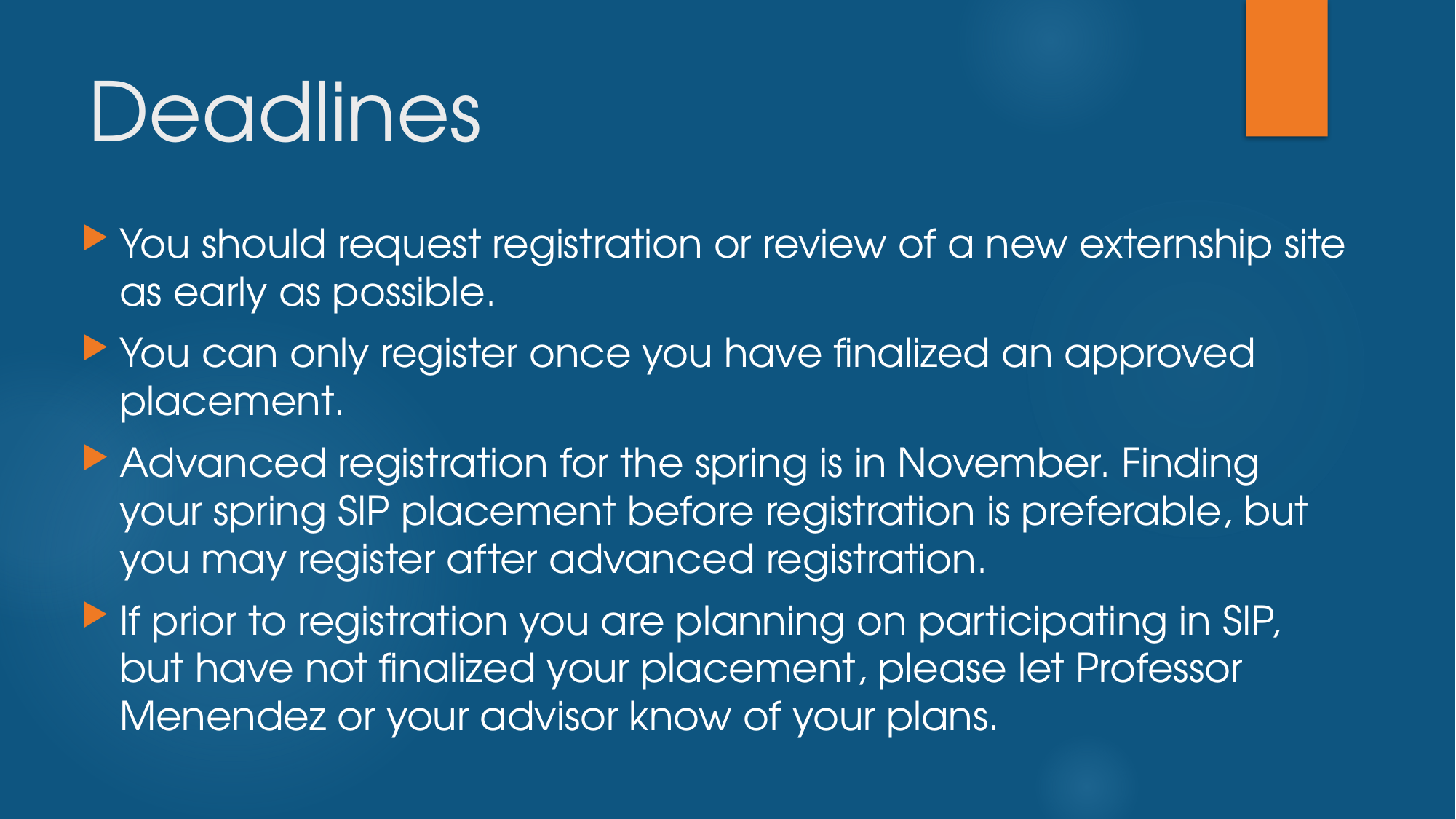

# Deadlines
You should request registration or review of a new externship site as early as possible.
You can only register once you have finalized an approved placement.
Advanced registration for the spring is in November. Finding your spring SIP placement before registration is preferable, but you may register after advanced registration.
If prior to registration you are planning on participating in SIP, but have not finalized your placement, please let Professor Menendez or your advisor know of your plans.